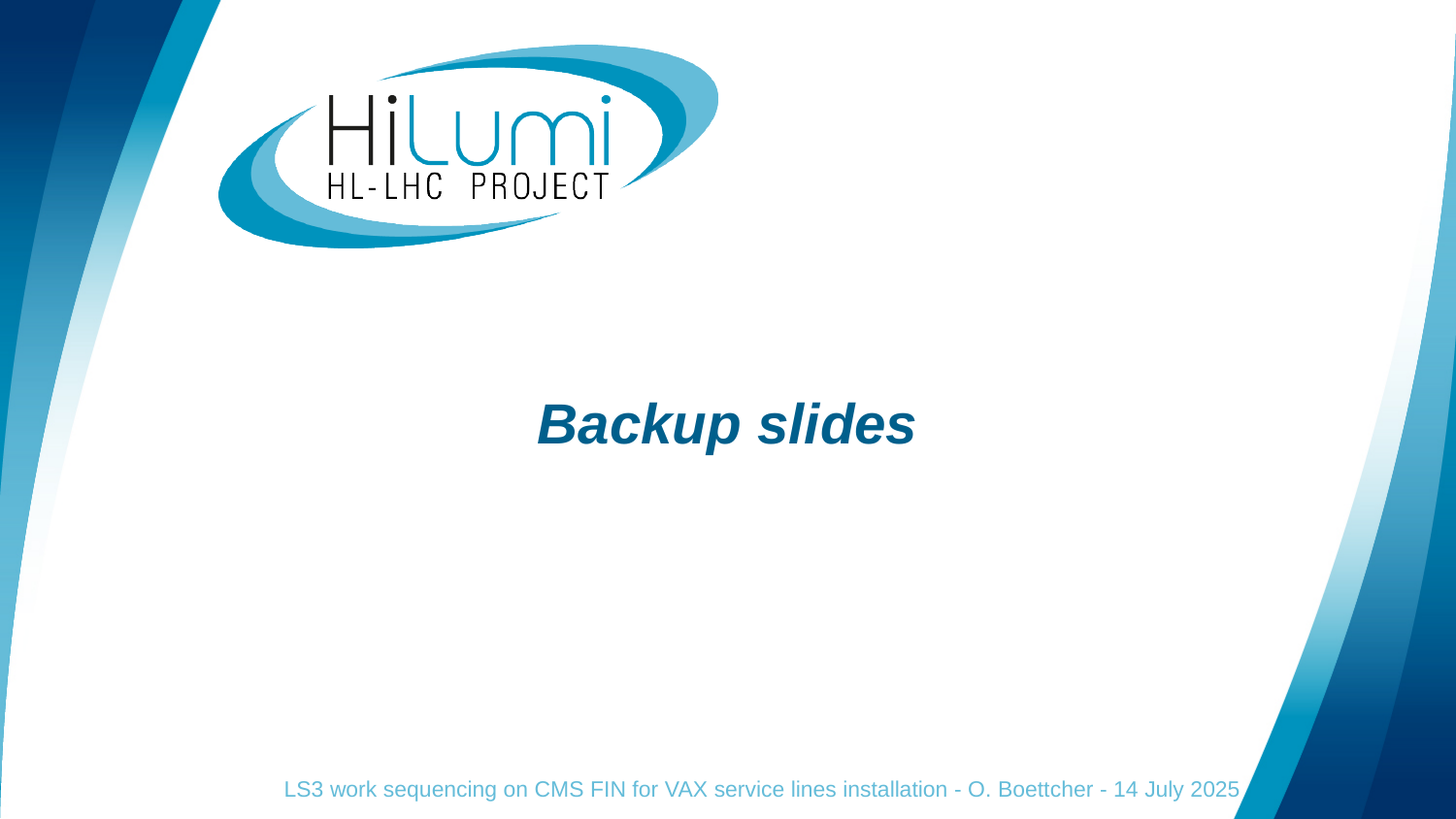

# Backup slides

LS3 work sequencing on CMS FIN for VAX service lines installation - O. Boettcher - 14 July 2025